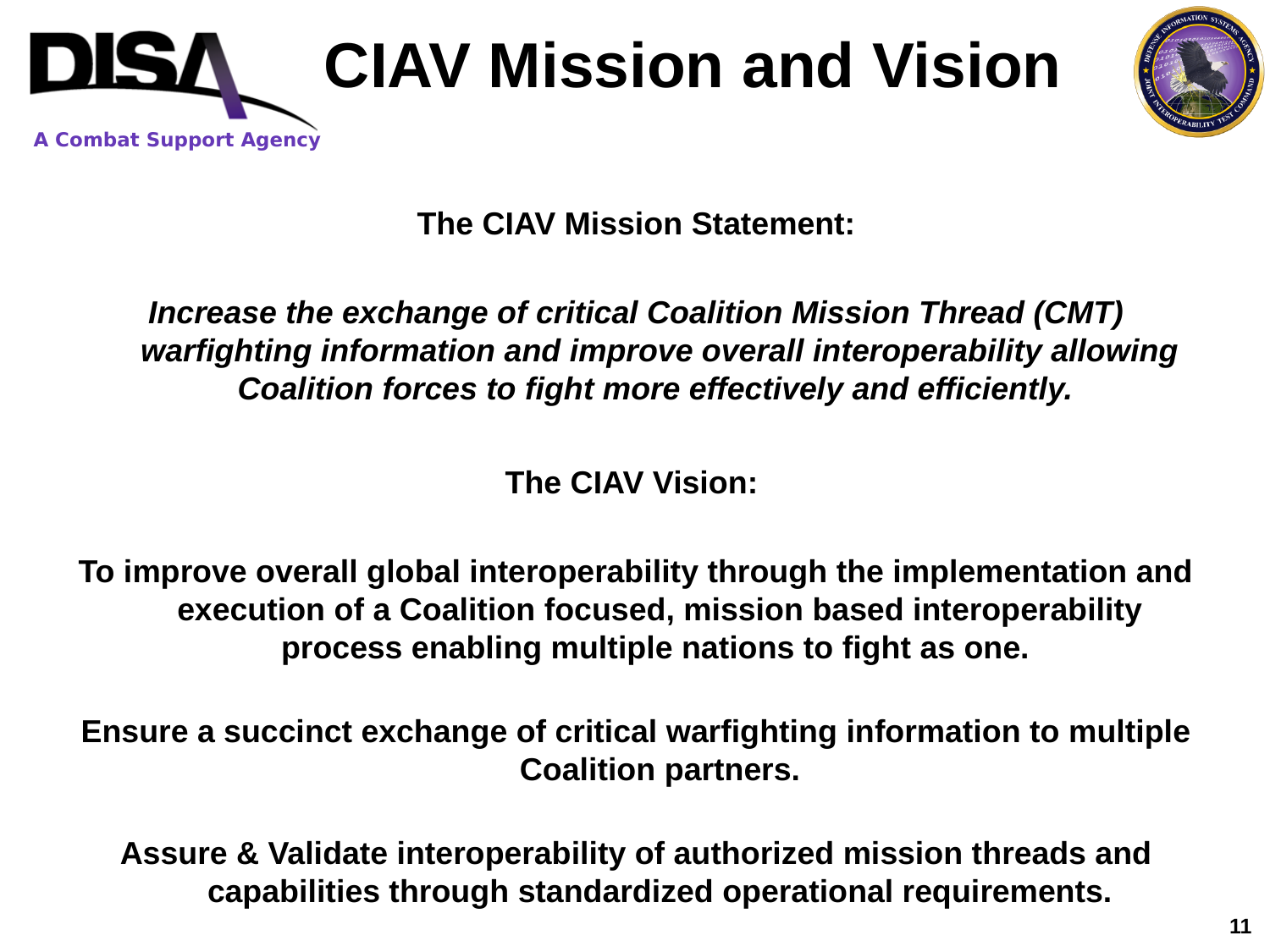

# CIAV Mission and Vision
The CIAV Mission Statement:

Increase the exchange of critical Coalition Mission Thread (CMT) warfighting information and improve overall interoperability allowing Coalition forces to fight more effectively and efficiently.

The CIAV Vision:

To improve overall global interoperability through the implementation and execution of a Coalition focused, mission based interoperability process enabling multiple nations to fight as one.

Ensure a succinct exchange of critical warfighting information to multiple Coalition partners.

Assure & Validate interoperability of authorized mission threads and capabilities through standardized operational requirements.
11